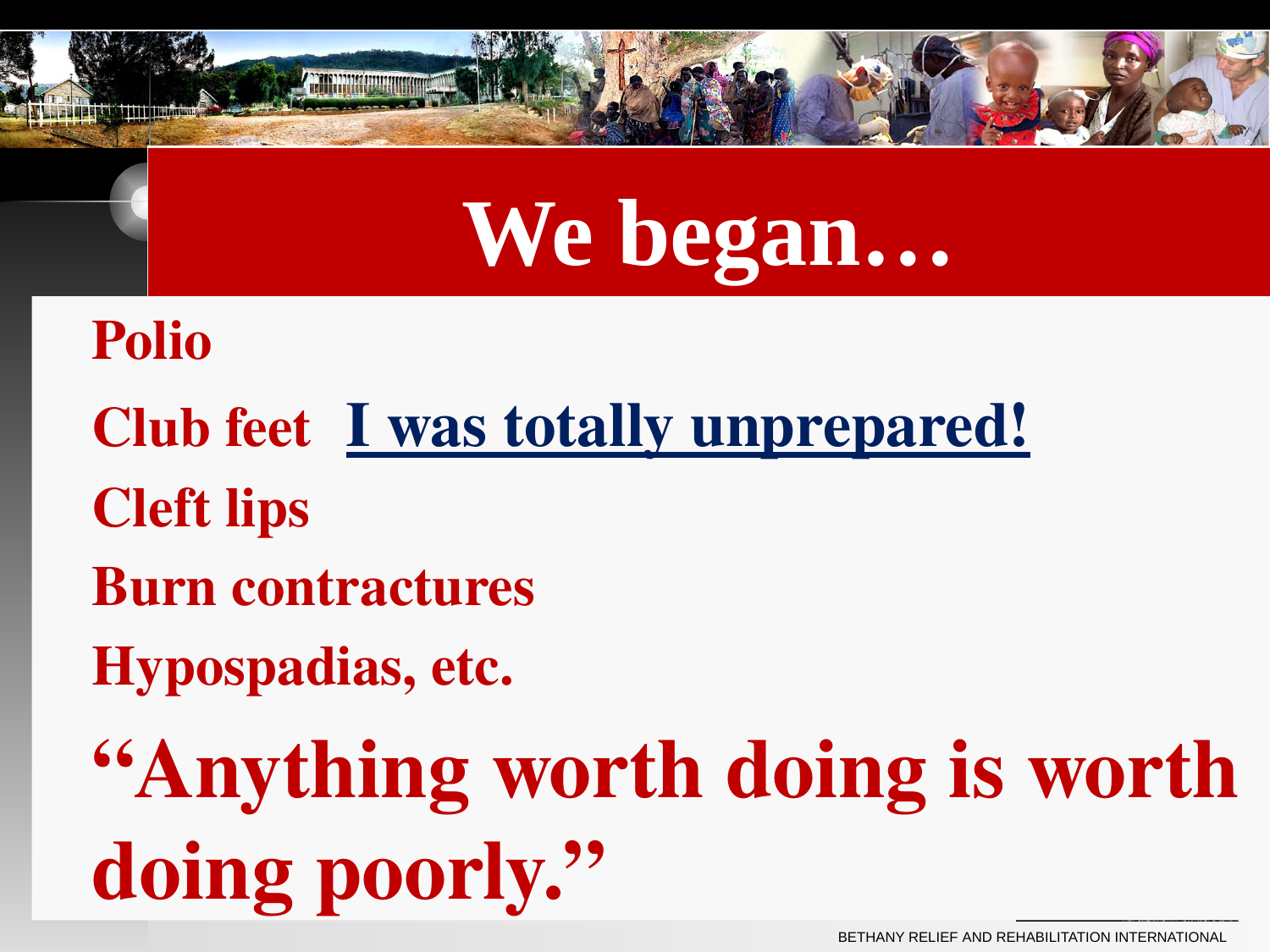

# We began…
Polio
Club feet	I was totally unprepared!
Cleft lips
Burn contractures
Hypospadias, etc.
“Anything worth doing is worth doing poorly.”